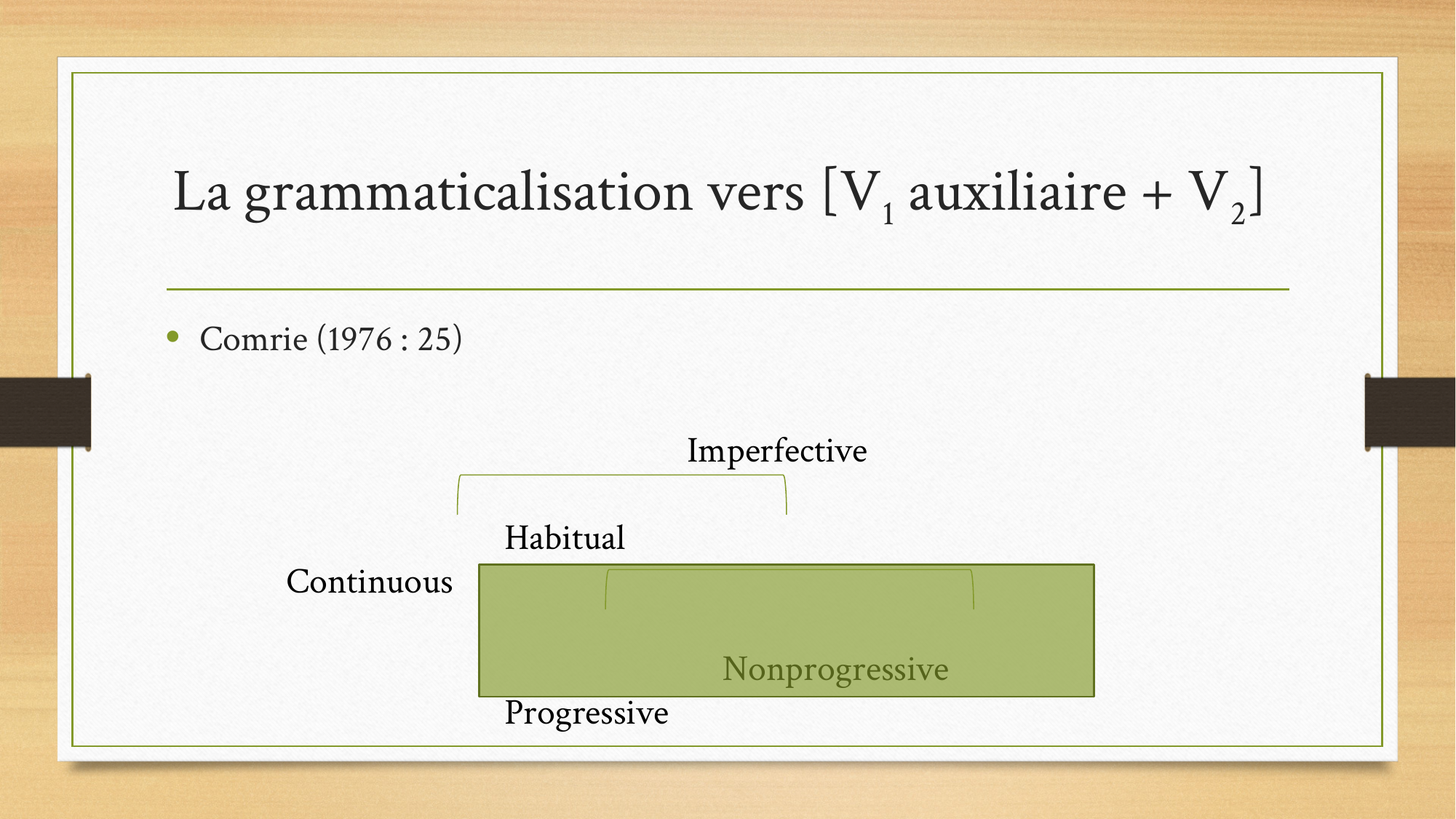

# La grammaticalisation vers [V1 auxiliaire + V2]
Comrie (1976 : 25)

			         Imperfective

		Habitual			    Continuous

				Nonprogressive			Progressive